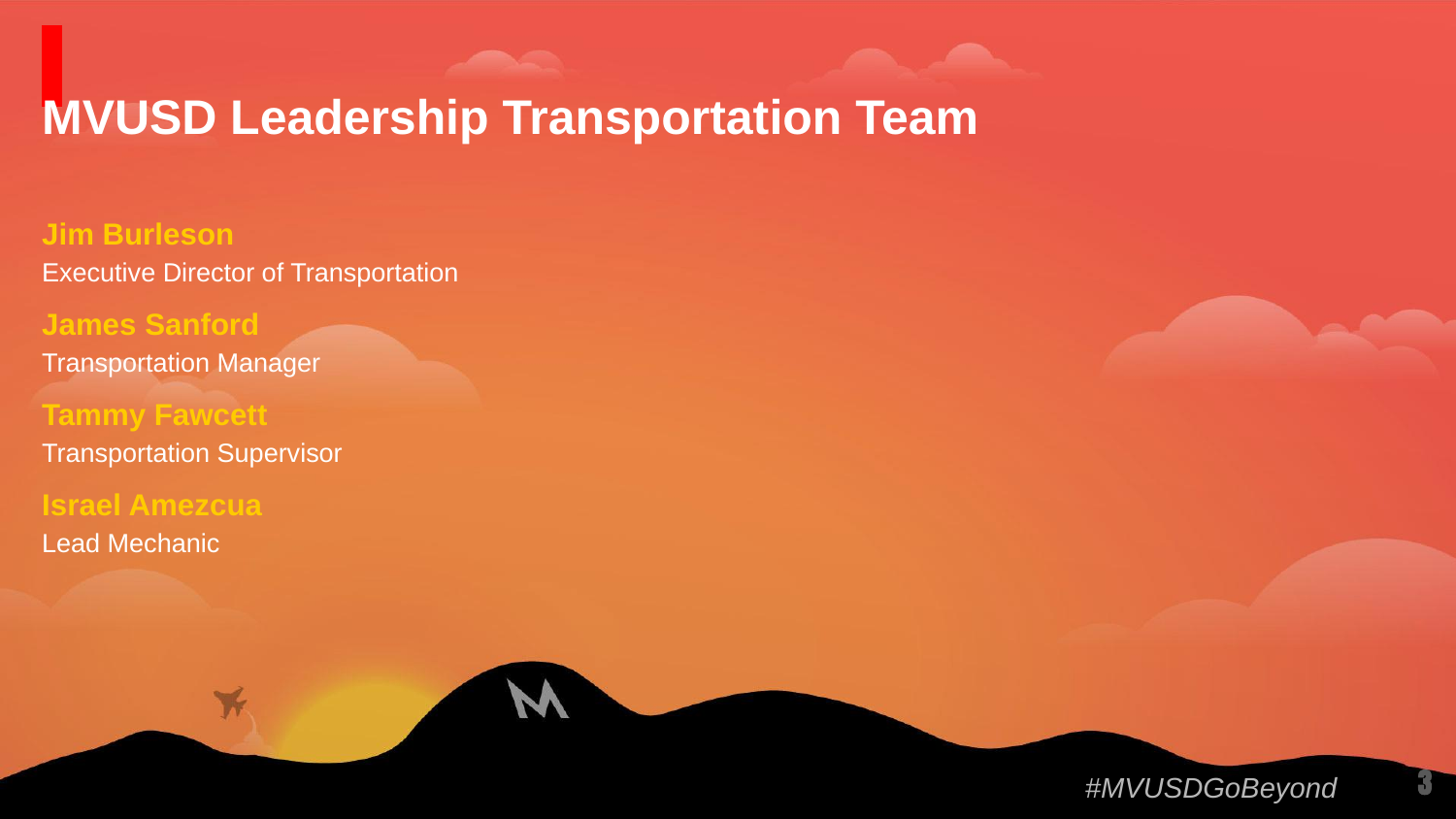

MVUSD Leadership Transportation Team

Jim Burleson
Executive Director of Transportation
James Sanford
Transportation Manager
Tammy Fawcett
Transportation Supervisor
Israel Amezcua
Lead Mechanic

#MVUSDGoBeyond
3